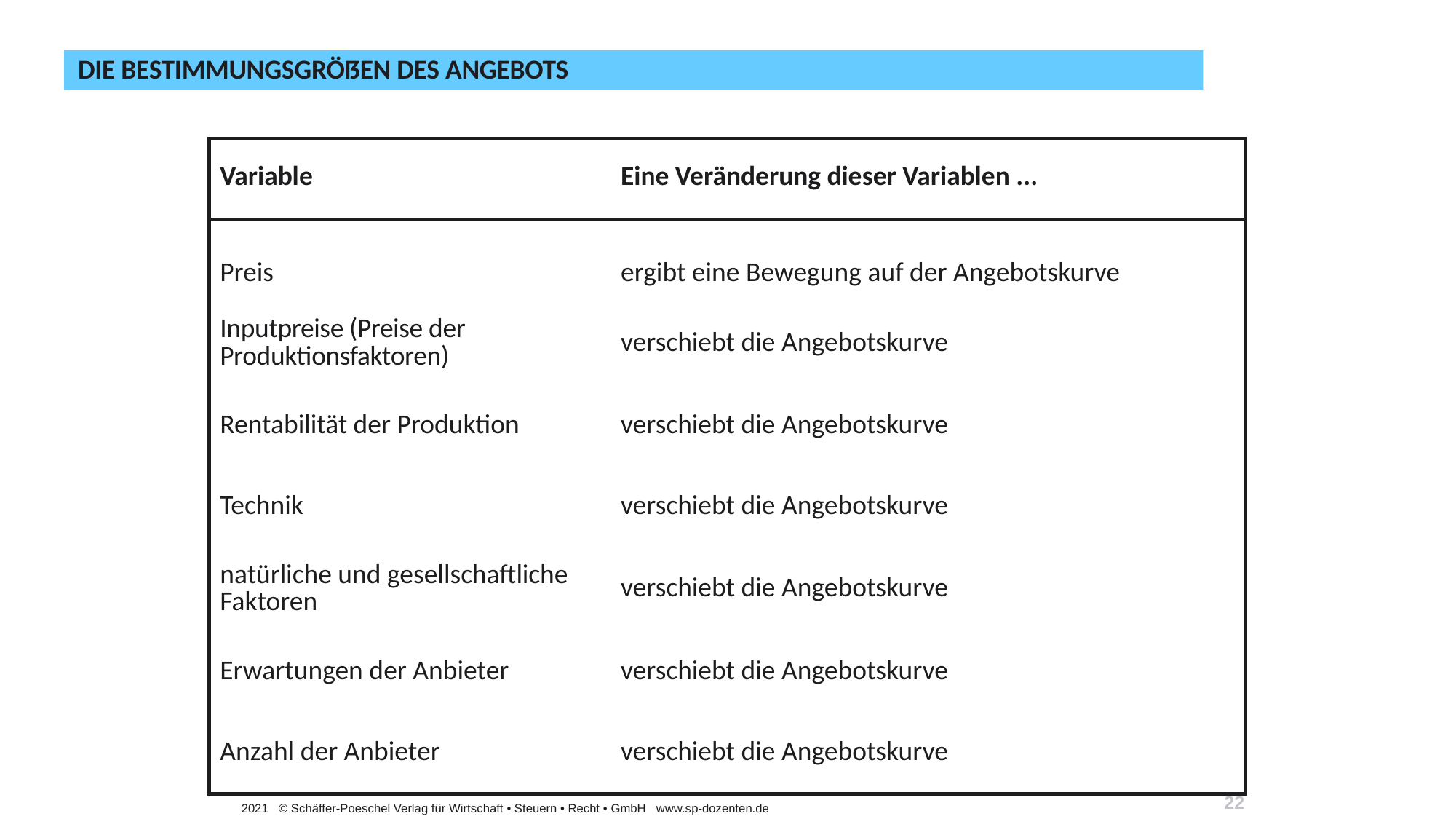

# Die Bestimmungsgrößen des Angebots
| Variable | Eine Veränderung dieser Variablen ... |
| --- | --- |
| Preis | ergibt eine Bewegung auf der Angebotskurve |
| Inputpreise (Preise der Produktionsfaktoren) | verschiebt die Angebotskurve |
| Rentabilität der Produktion | verschiebt die Angebotskurve |
| Technik | verschiebt die Angebotskurve |
| natürliche und gesellschaftliche Faktoren | verschiebt die Angebotskurve |
| Erwartungen der Anbieter | verschiebt die Angebotskurve |
| Anzahl der Anbieter | verschiebt die Angebotskurve |
22
2021   © Schäffer-Poeschel Verlag für Wirtschaft • Steuern • Recht • GmbH   www.sp-dozenten.de